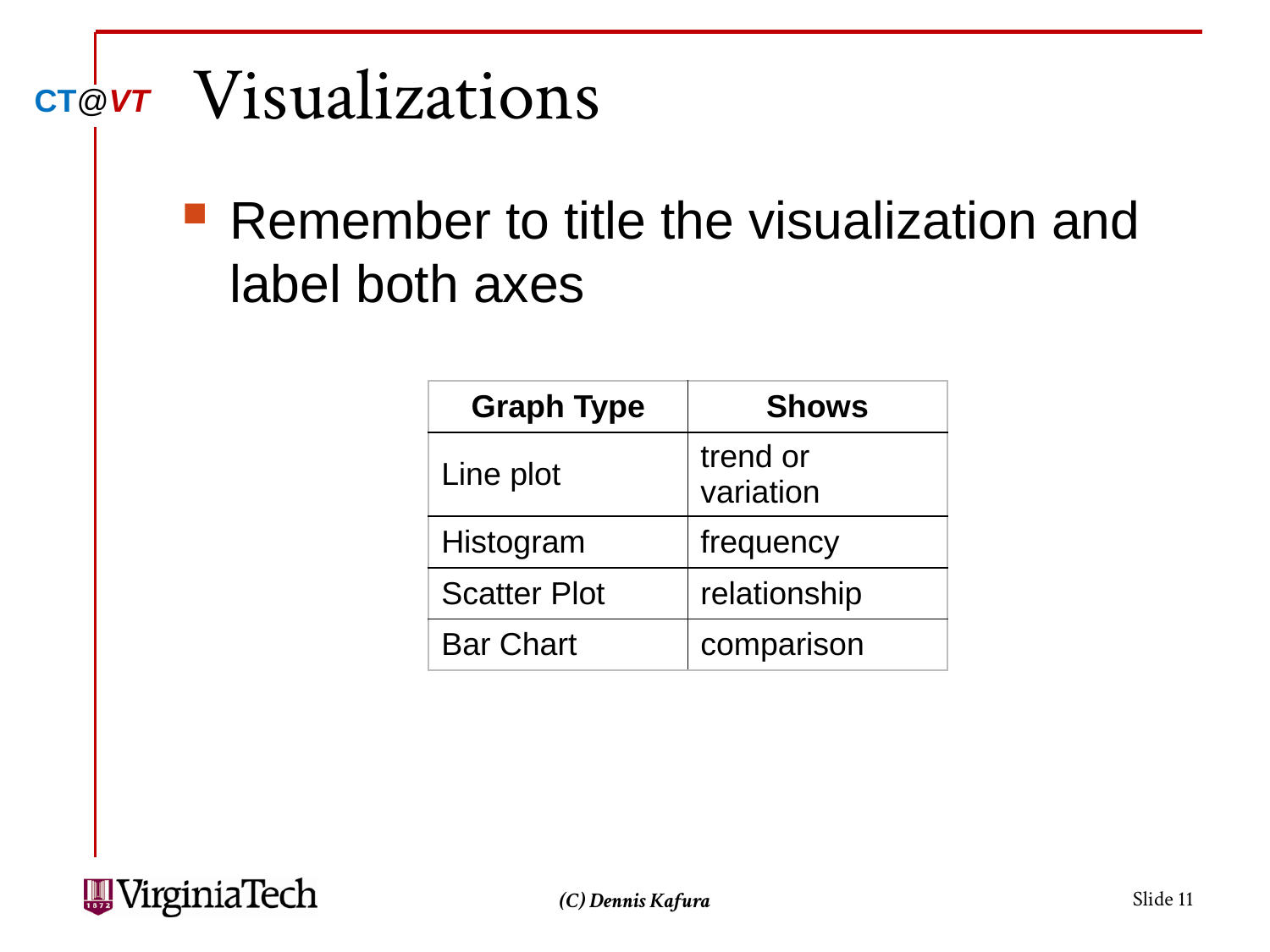

# Visualizations
Remember to title the visualization and label both axes
| Graph Type | Shows |
| --- | --- |
| Line plot | trend or variation |
| Histogram | frequency |
| Scatter Plot | relationship |
| Bar Chart | comparison |
 Slide 11
(C) Dennis Kafura